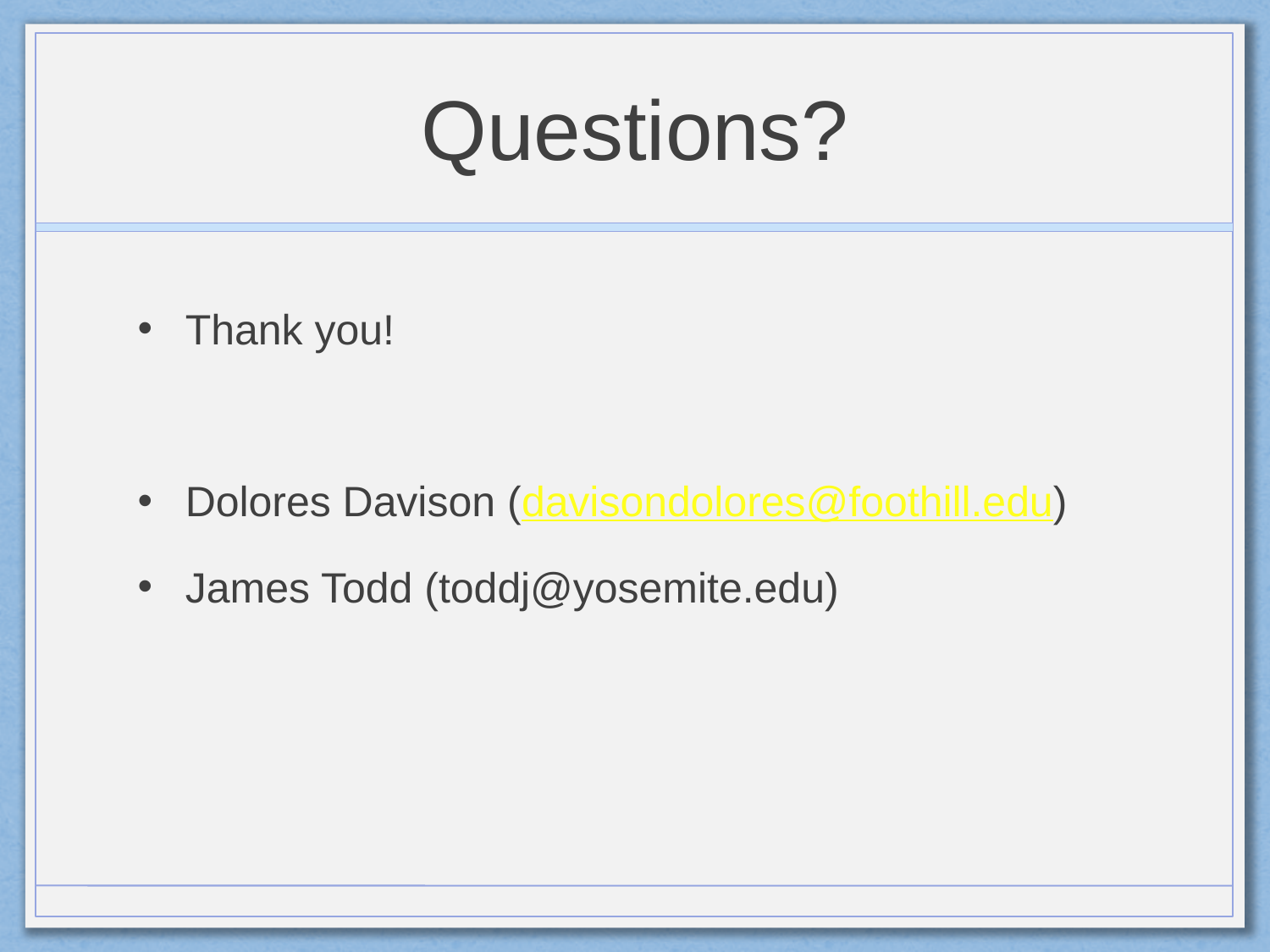

# Questions?
Thank you!

Dolores Davison (davisondolores@foothill.edu)
James Todd (toddj@yosemite.edu)